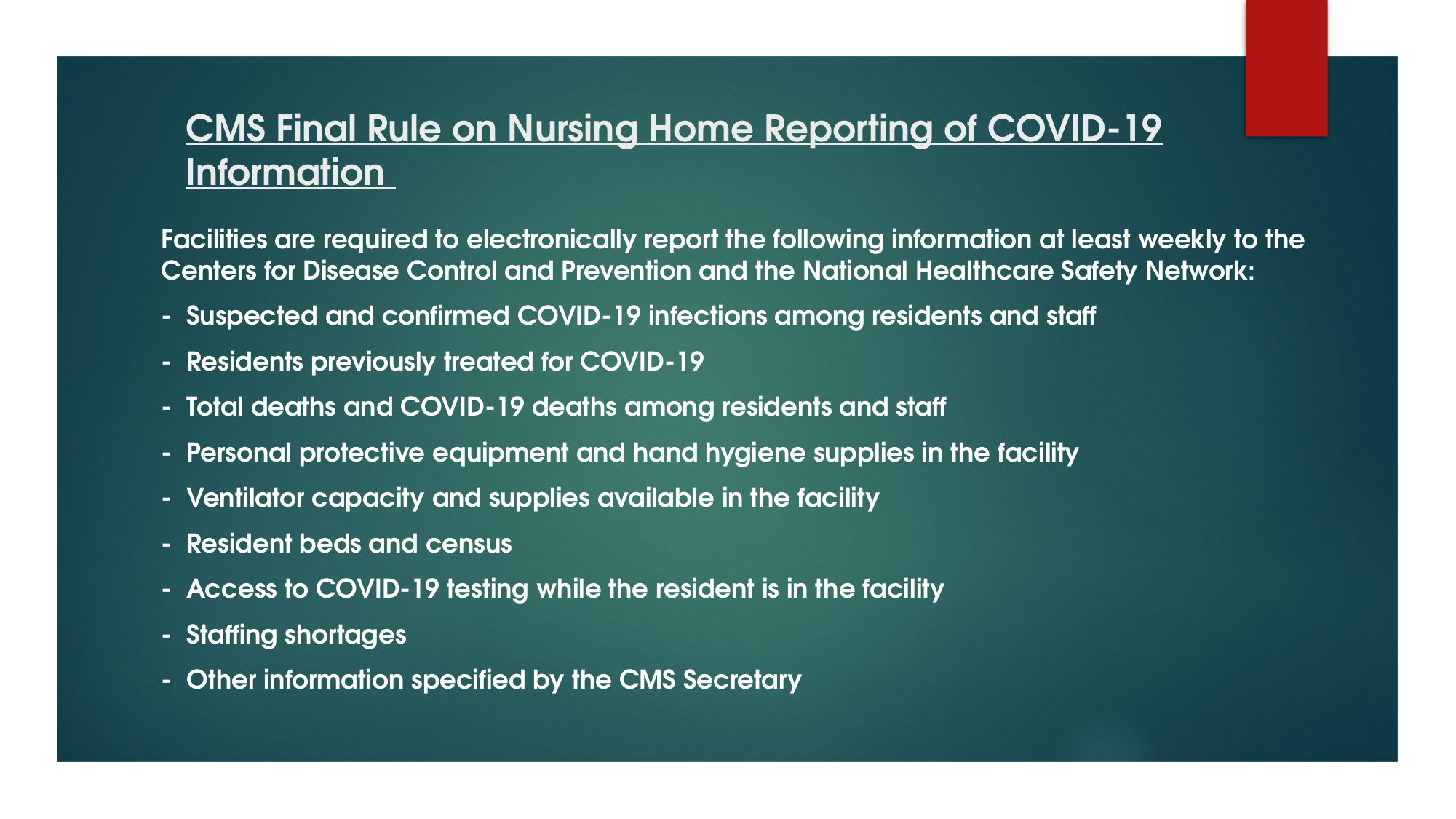

# CMS Final Rule on Nursing Home Reporting of COVID-19 Information
Facilities are required to electronically report the following information at least weekly to the Centers for Disease Control and Prevention and the National Healthcare Safety Network:
-  Suspected and confirmed COVID-19 infections among residents and staff
-  Residents previously treated for COVID-19
-  Total deaths and COVID-19 deaths among residents and staff
-  Personal protective equipment and hand hygiene supplies in the facility
-  Ventilator capacity and supplies available in the facility
-  Resident beds and census
-  Access to COVID-19 testing while the resident is in the facility
-  Staffing shortages
-  Other information specified by the CMS Secretary